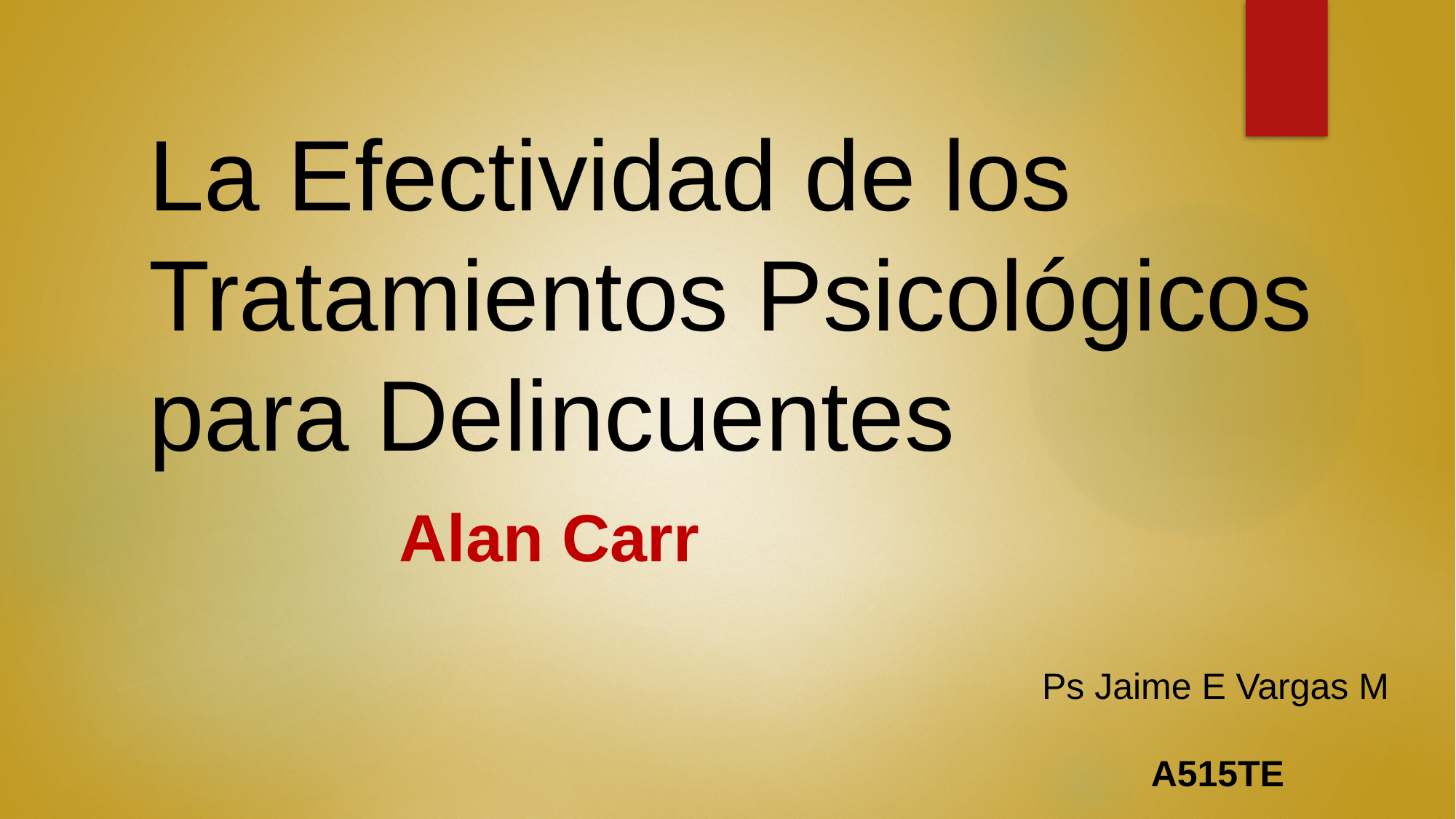

# La Efectividad de los Tratamientos Psicológicos para Delincuentes
Alan Carr
Ps Jaime E Vargas M

A515TE